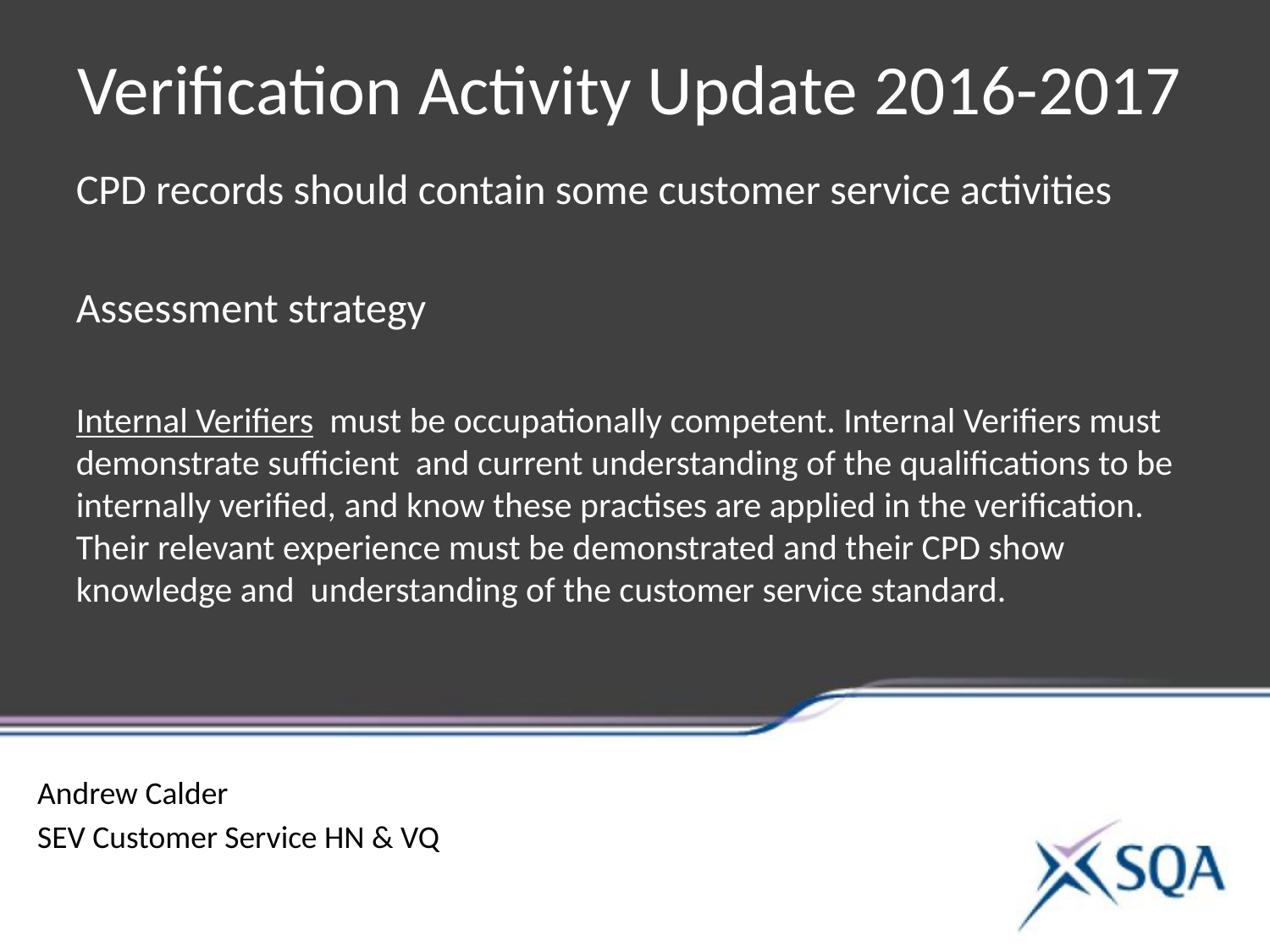

# Verification Activity Update 2016-2017

CPD records should contain some customer service activities

Assessment strategy

Internal Verifiers  must be occupationally competent. Internal Verifiers must demonstrate sufficient  and current understanding of the qualifications to be internally verified, and know these practises are applied in the verification. Their relevant experience must be demonstrated and their CPD show knowledge and  understanding of the customer service standard.

Andrew Calder
SEV Customer Service HN & VQ